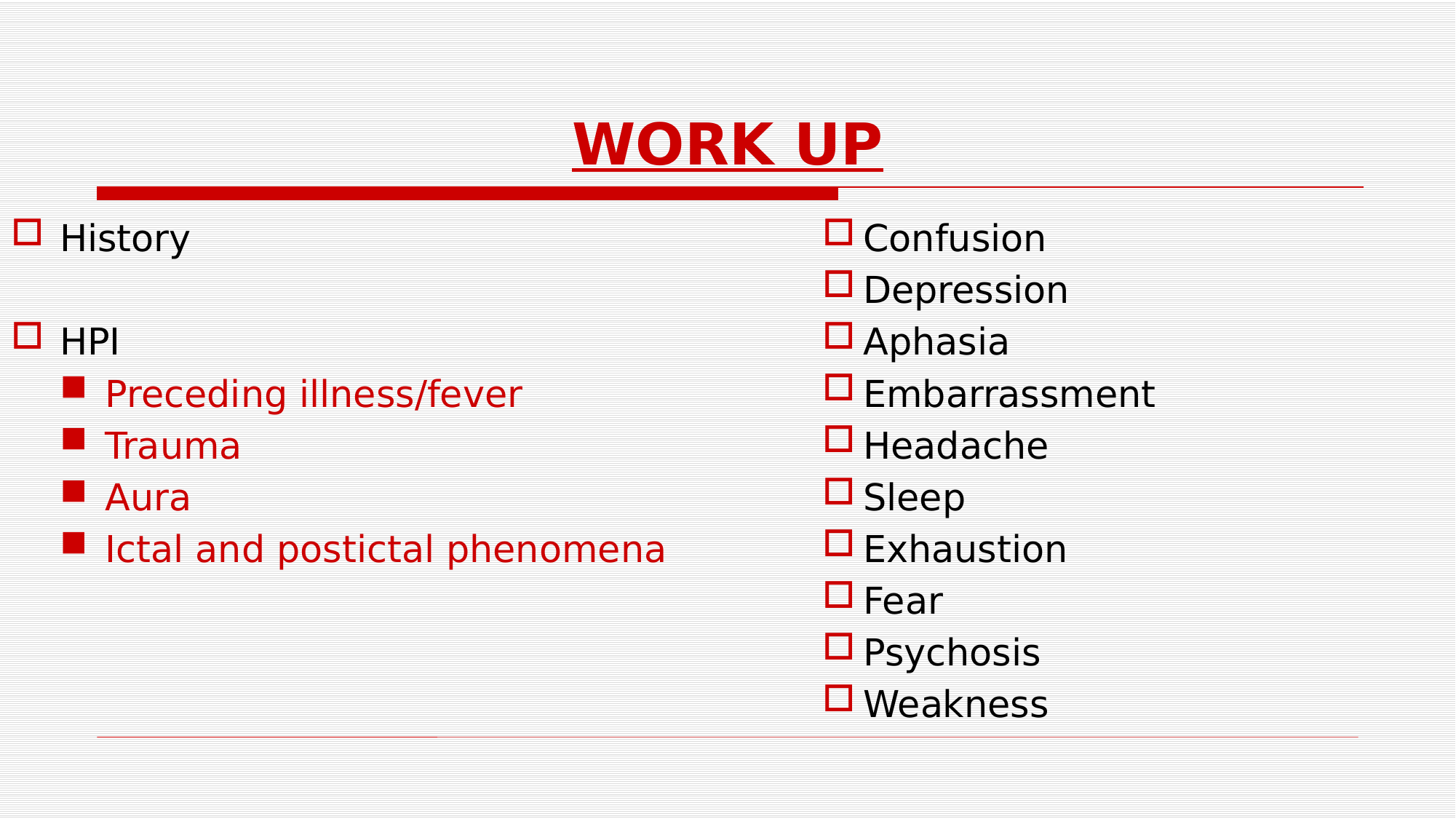

# WORK UP
History

HPI
Preceding illness/fever
Trauma
Aura
Ictal and postictal phenomena

Confusion
Depression
Aphasia
Embarrassment
Headache
Sleep
Exhaustion
Fear
Psychosis
Weakness